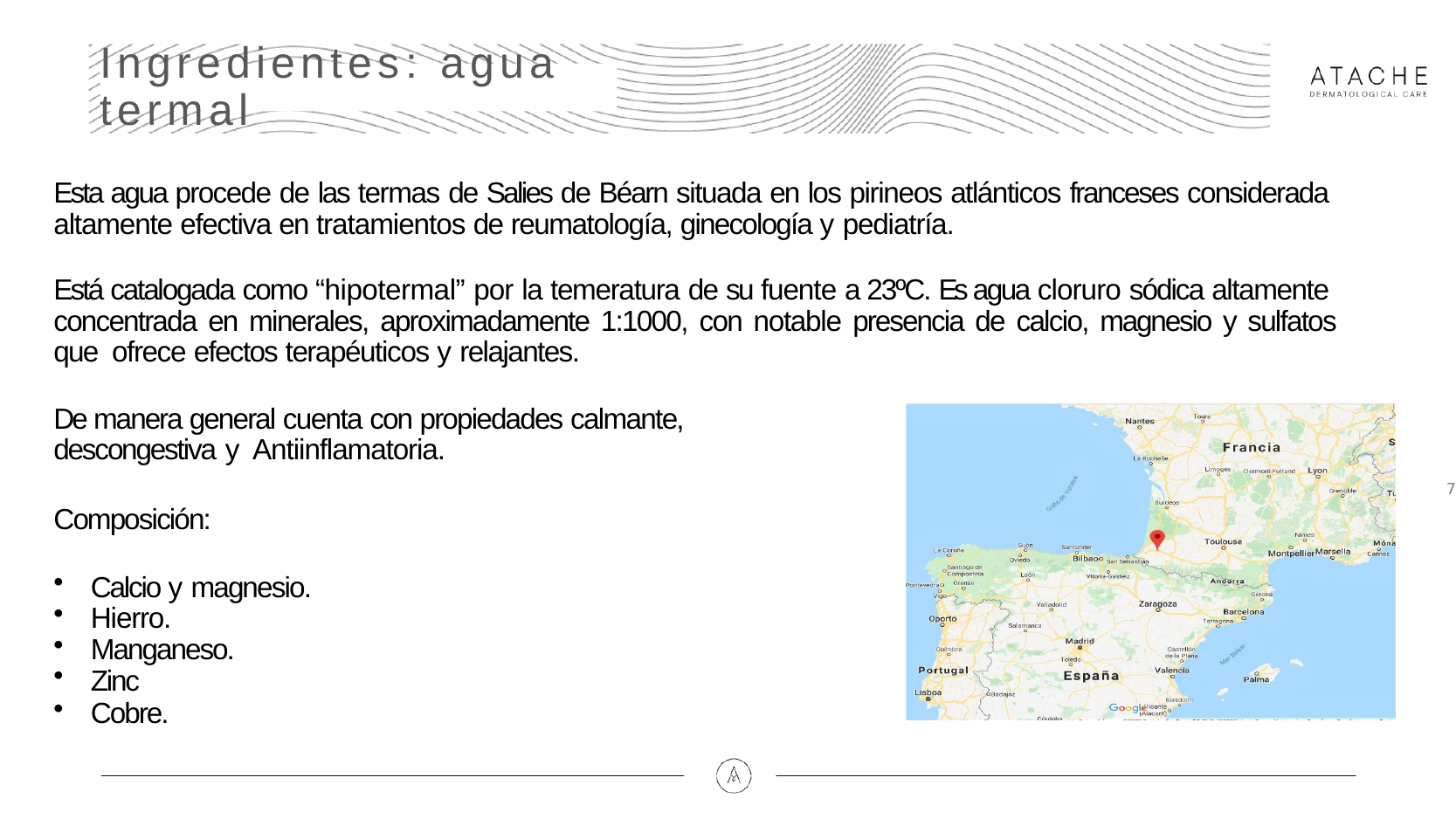

# Ingredientes: agua termal

Esta agua procede de las termas de Salies de Béarn situada en los pirineos atlánticos franceses considerada  altamente efectiva en tratamientos de reumatología, ginecología y pediatría.

Está catalogada como “hipotermal” por la temeratura de su fuente a 23ºC. Es agua cloruro sódica altamente  concentrada en minerales, aproximadamente 1:1000, con notable presencia de calcio, magnesio y sulfatos que  ofrece efectos terapéuticos y relajantes.

De manera general cuenta con propiedades calmante, descongestiva y  Antiinflamatoria.

Composición:

Calcio y magnesio.
Hierro.
Manganeso.
Zinc
Cobre.

7